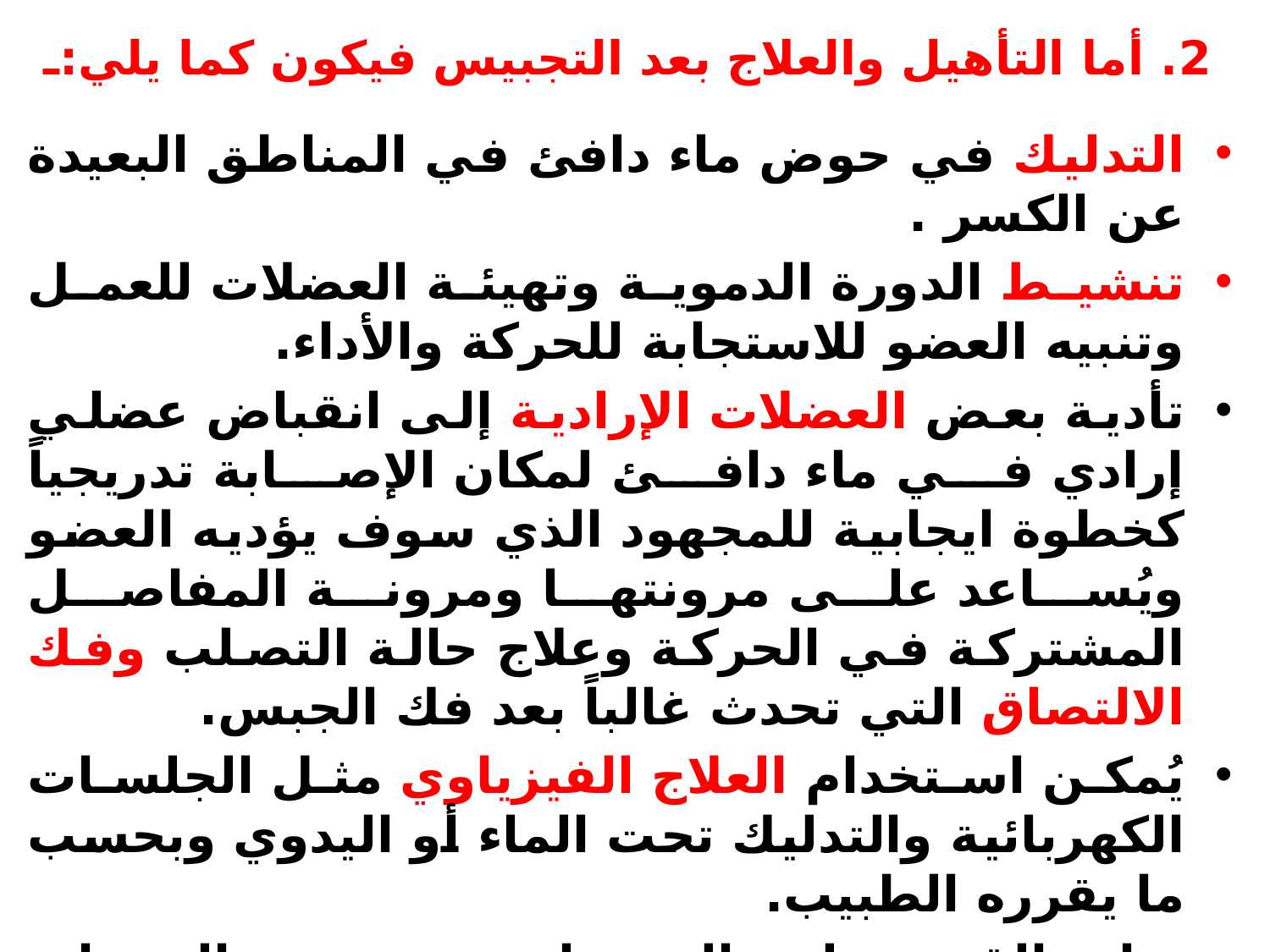

# 2. أما التأهيل والعلاج بعد التجبيس فيكون كما يلي:ـ
التدليك في حوض ماء دافئ في المناطق البعيدة عن الكسر .
تنشيط الدورة الدموية وتهيئة العضلات للعمل وتنبيه العضو للاستجابة للحركة والأداء.
تأدية بعض العضلات الإرادية إلى انقباض عضلي إرادي في ماء دافئ لمكان الإصابة تدريجياً كخطوة ايجابية للمجهود الذي سوف يؤديه العضو ويُساعد على مرونتها ومرونة المفاصل المشتركة في الحركة وعلاج حالة التصلب وفك الالتصاق التي تحدث غالباً بعد فك الجبس.
يُمكن استخدام العلاج الفيزياوي مثل الجلسات الكهربائية والتدليك تحت الماء أو اليدوي وبحسب ما يقرره الطبيب.
زيادة القدرة على التمرينات حتى يعود المصاب لحالته الطبيعية.
بعد اكتمال العلاج يجب التأكد من صحة التئام الكسر بأخذ صورة بالأشعة.